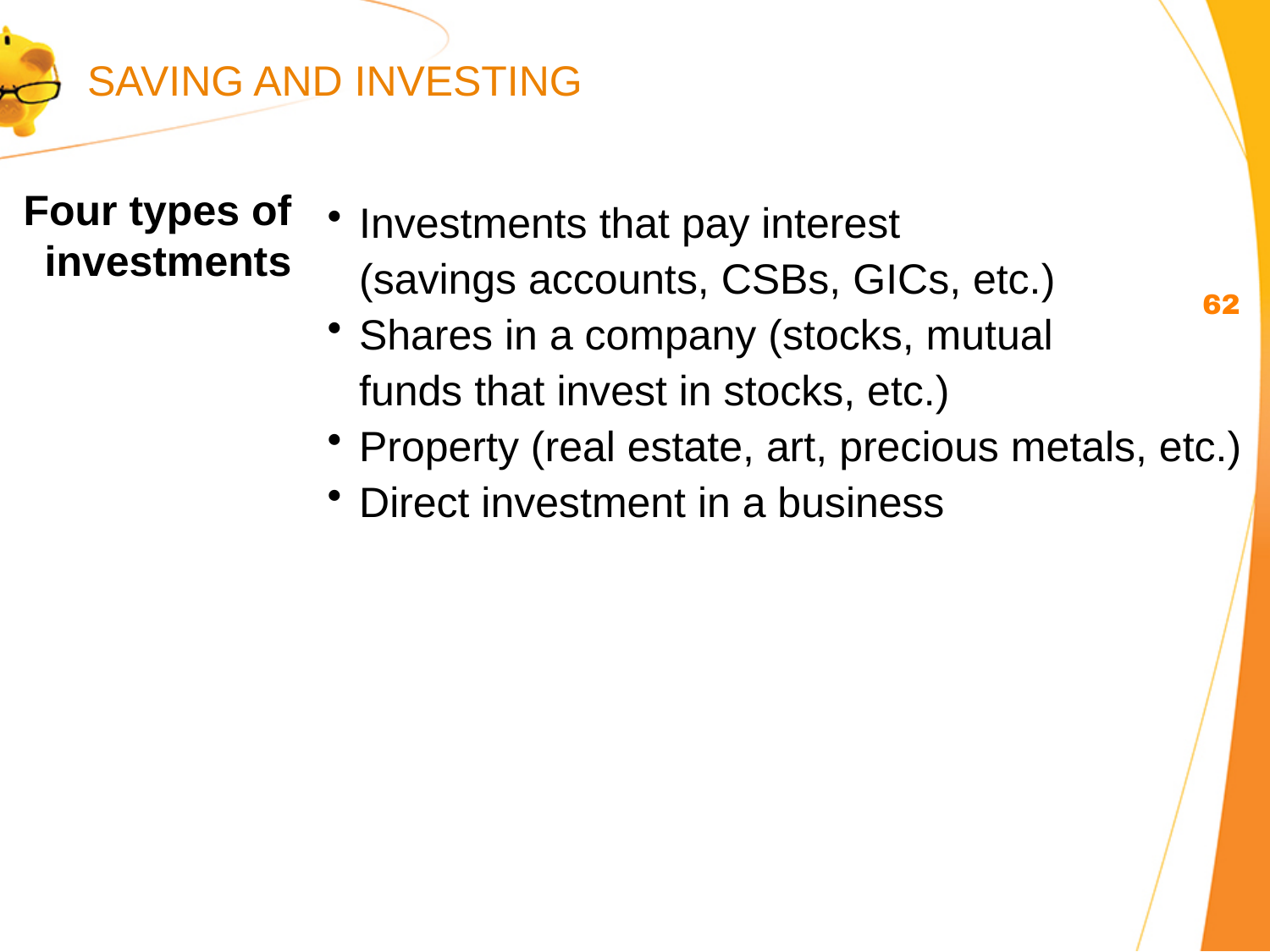

SAVING AND INVESTING
Four types of investments
Investments that pay interest
(savings accounts, CSBs, GICs, etc.)
Shares in a company (stocks, mutual
funds that invest in stocks, etc.)
Property (real estate, art, precious metals, etc.)
Direct investment in a business
62